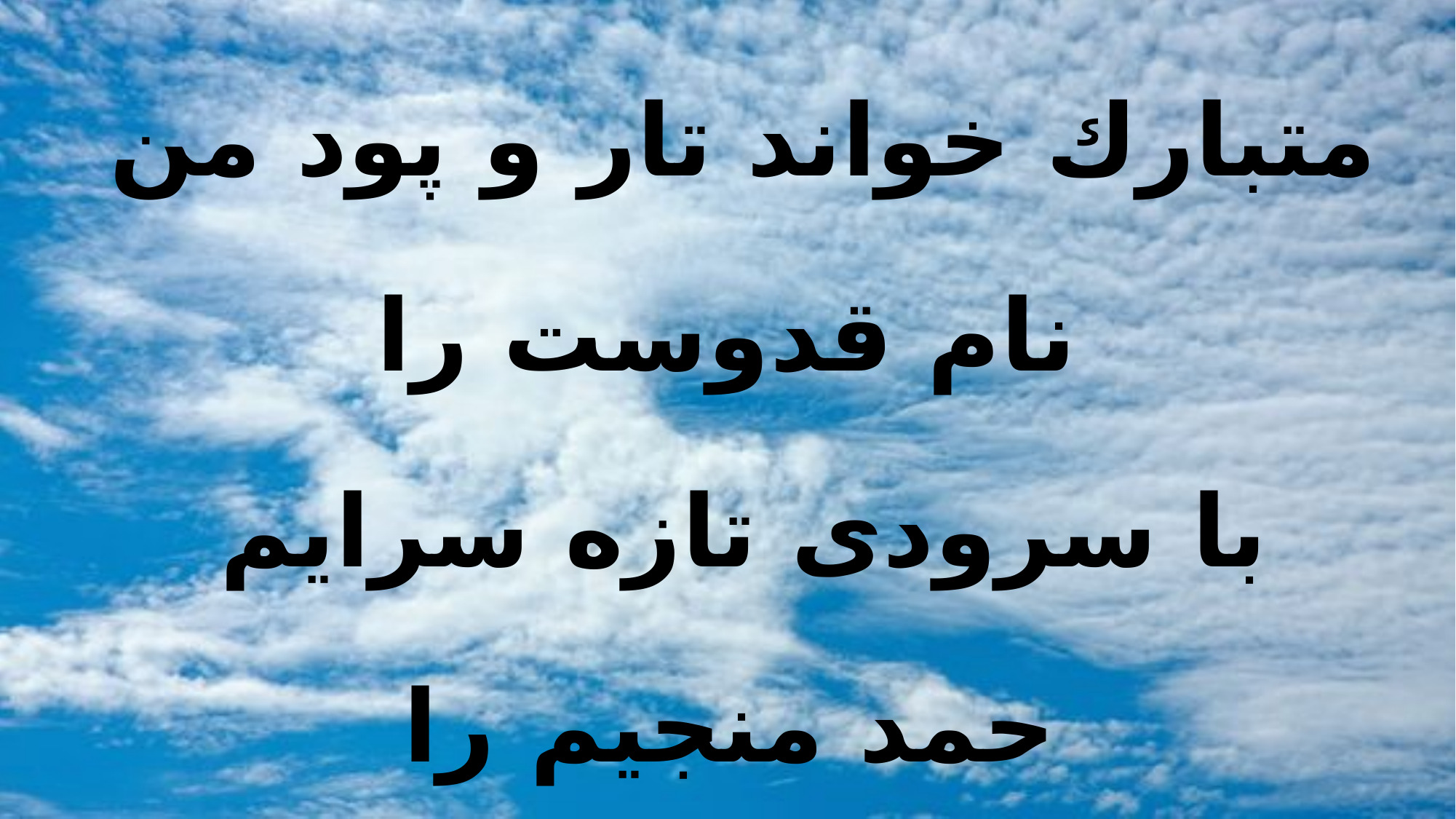

متبارك خواند تار و پود من
 نام قدوست را
با سرودى تازه سرايم
 حمد منجيم را